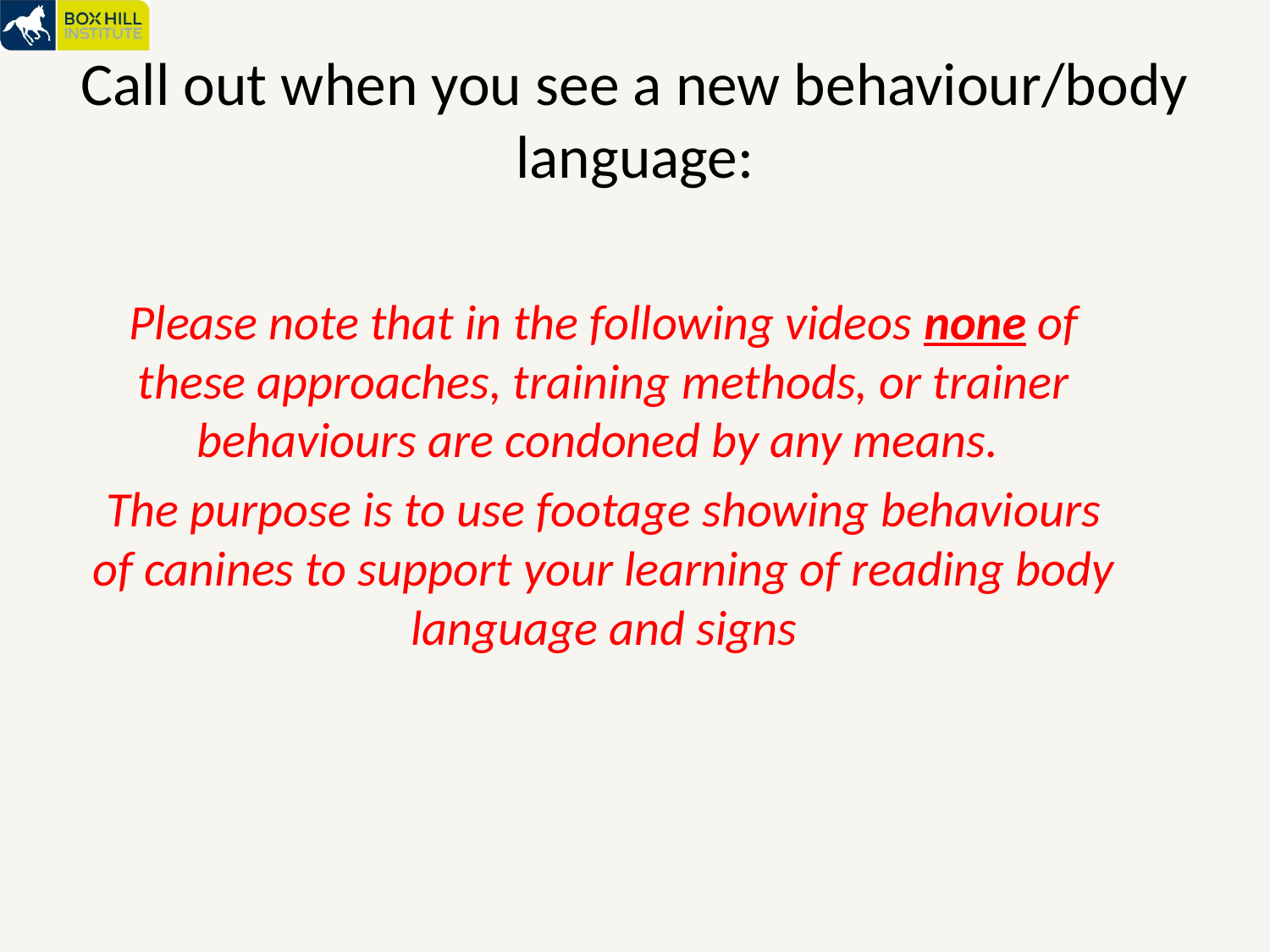

# Call out when you see a new behaviour/body language:
Please note that in the following videos none of these approaches, training methods, or trainer behaviours are condoned by any means.
The purpose is to use footage showing behaviours of canines to support your learning of reading body language and signs